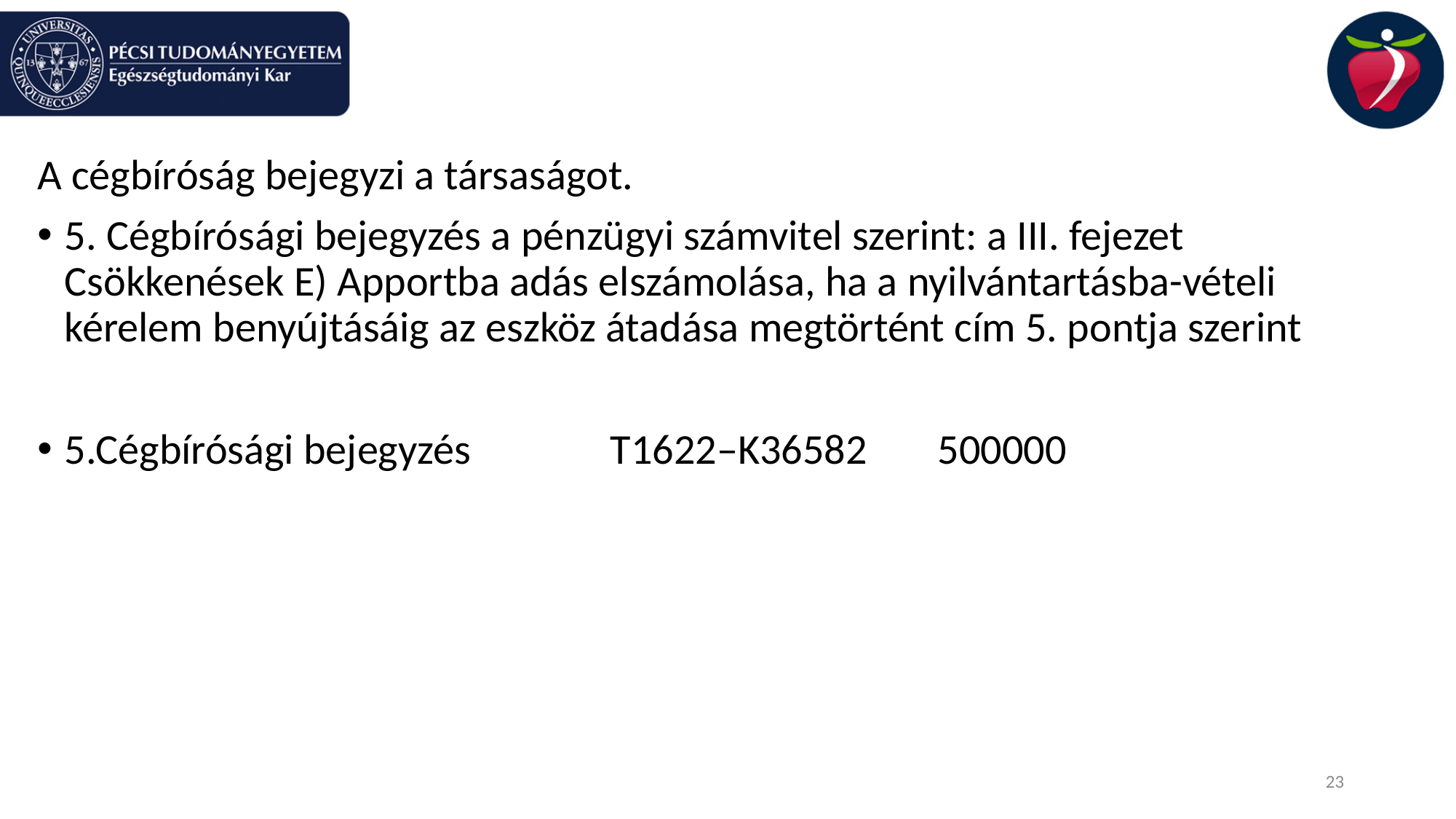

#
A cégbíróság bejegyzi a társaságot.
5. Cégbírósági bejegyzés a pénzügyi számvitel szerint: a III. fejezet Csökkenések E) Apportba adás elszámolása, ha a nyilvántartásba-vételi kérelem benyújtásáig az eszköz átadása megtörtént cím 5. pontja szerint

5.Cégbírósági bejegyzés		T1622–K36582	500000
23